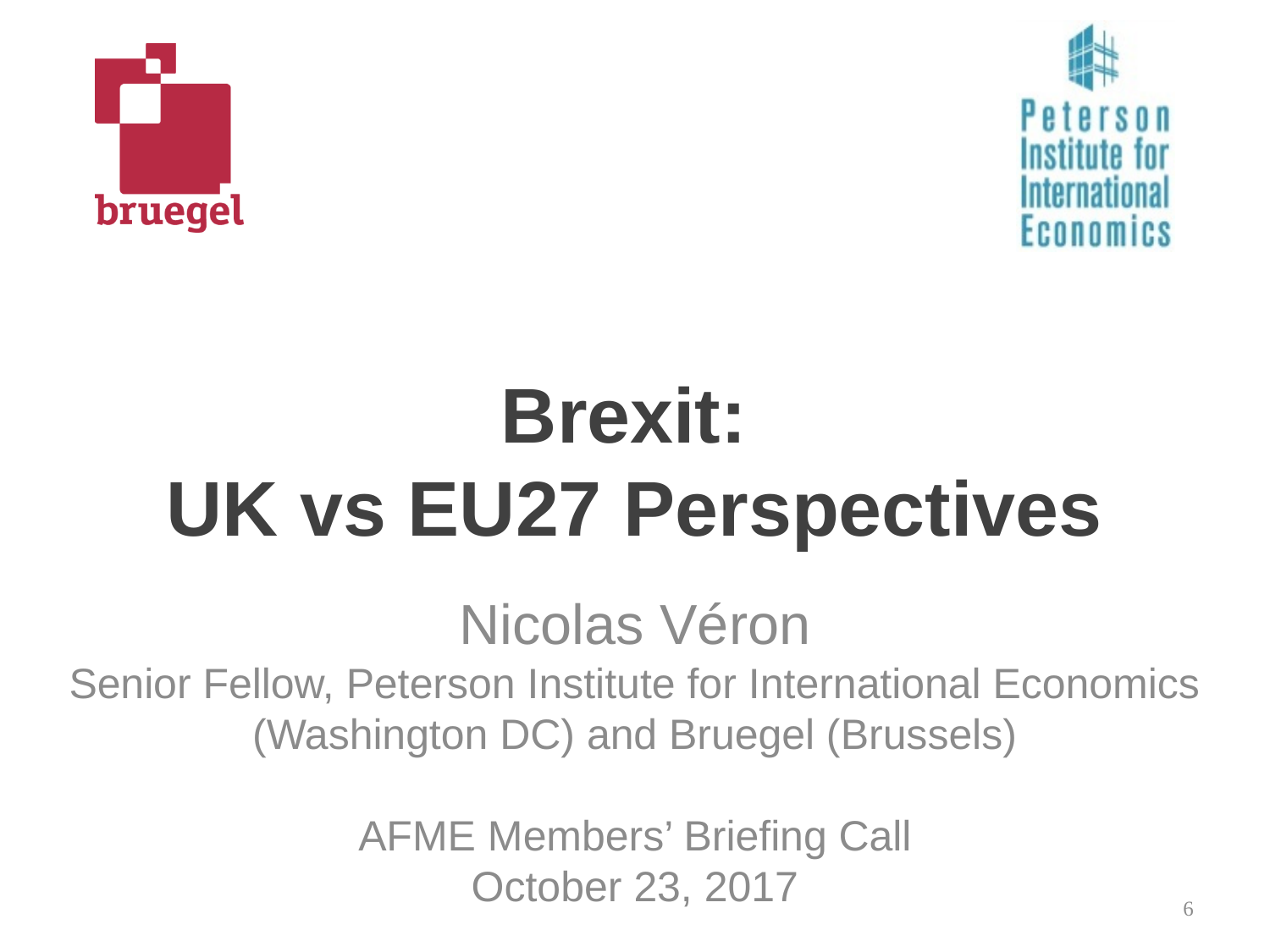

# Brexit: UK vs EU27 Perspectives
Nicolas Véron
Senior Fellow, Peterson Institute for International Economics (Washington DC) and Bruegel (Brussels)

AFME Members’ Briefing Call
October 23, 2017
6